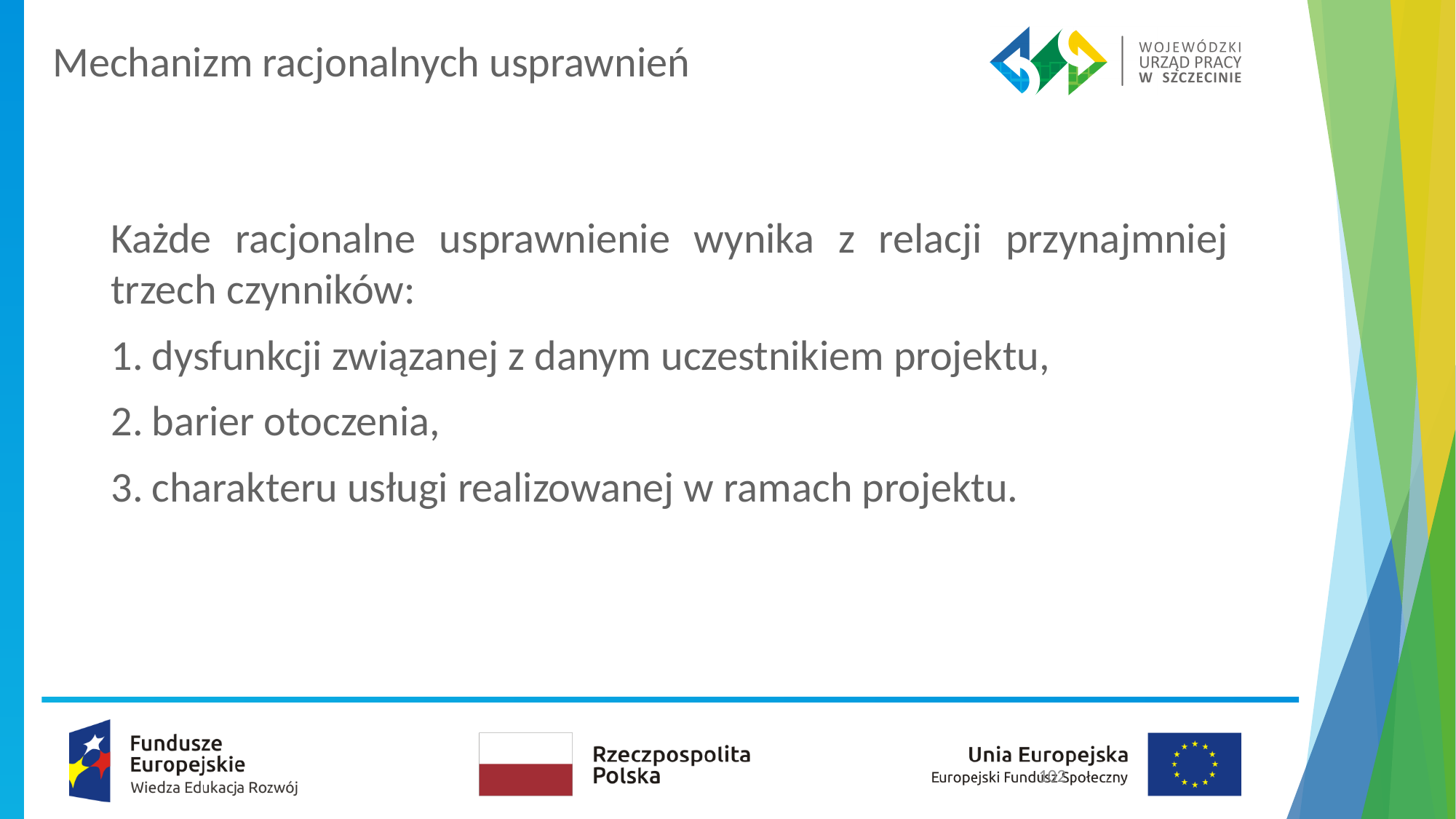

# Mechanizm racjonalnych usprawnień
Każde racjonalne usprawnienie wynika z relacji przynajmniej trzech czynników:
dysfunkcji związanej z danym uczestnikiem projektu,
barier otoczenia,
charakteru usługi realizowanej w ramach projektu.

102